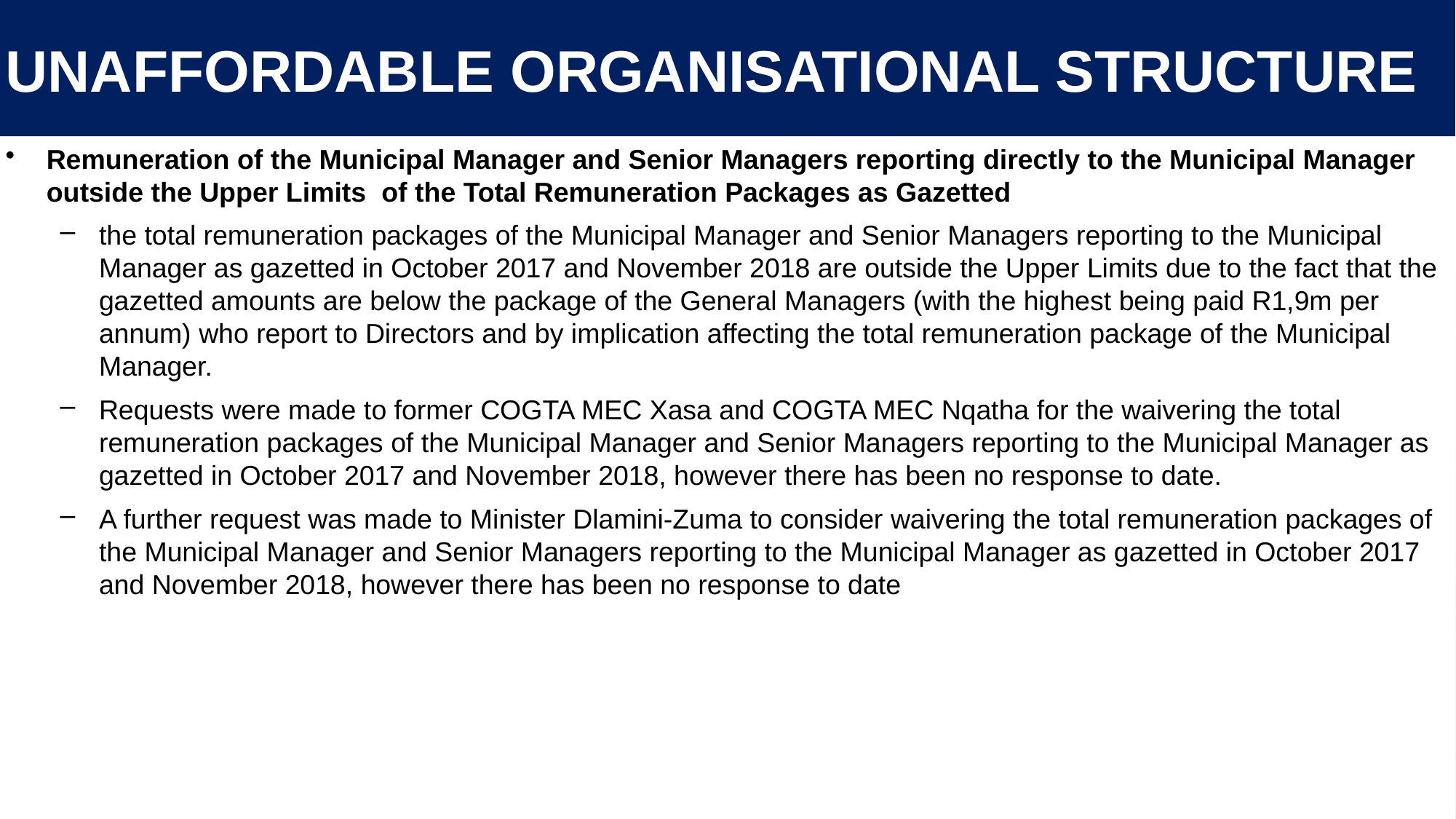

# UNAFFORDABLE ORGANISATIONAL STRUCTURE
Remuneration of the Municipal Manager and Senior Managers reporting directly to the Municipal Manager outside the Upper Limits  of the Total Remuneration Packages as Gazetted
the total remuneration packages of the Municipal Manager and Senior Managers reporting to the Municipal Manager as gazetted in October 2017 and November 2018 are outside the Upper Limits due to the fact that the gazetted amounts are below the package of the General Managers (with the highest being paid R1,9m per annum) who report to Directors and by implication affecting the total remuneration package of the Municipal Manager.
Requests were made to former COGTA MEC Xasa and COGTA MEC Nqatha for the waivering the total remuneration packages of the Municipal Manager and Senior Managers reporting to the Municipal Manager as gazetted in October 2017 and November 2018, however there has been no response to date.
A further request was made to Minister Dlamini-Zuma to consider waivering the total remuneration packages of the Municipal Manager and Senior Managers reporting to the Municipal Manager as gazetted in October 2017 and November 2018, however there has been no response to date